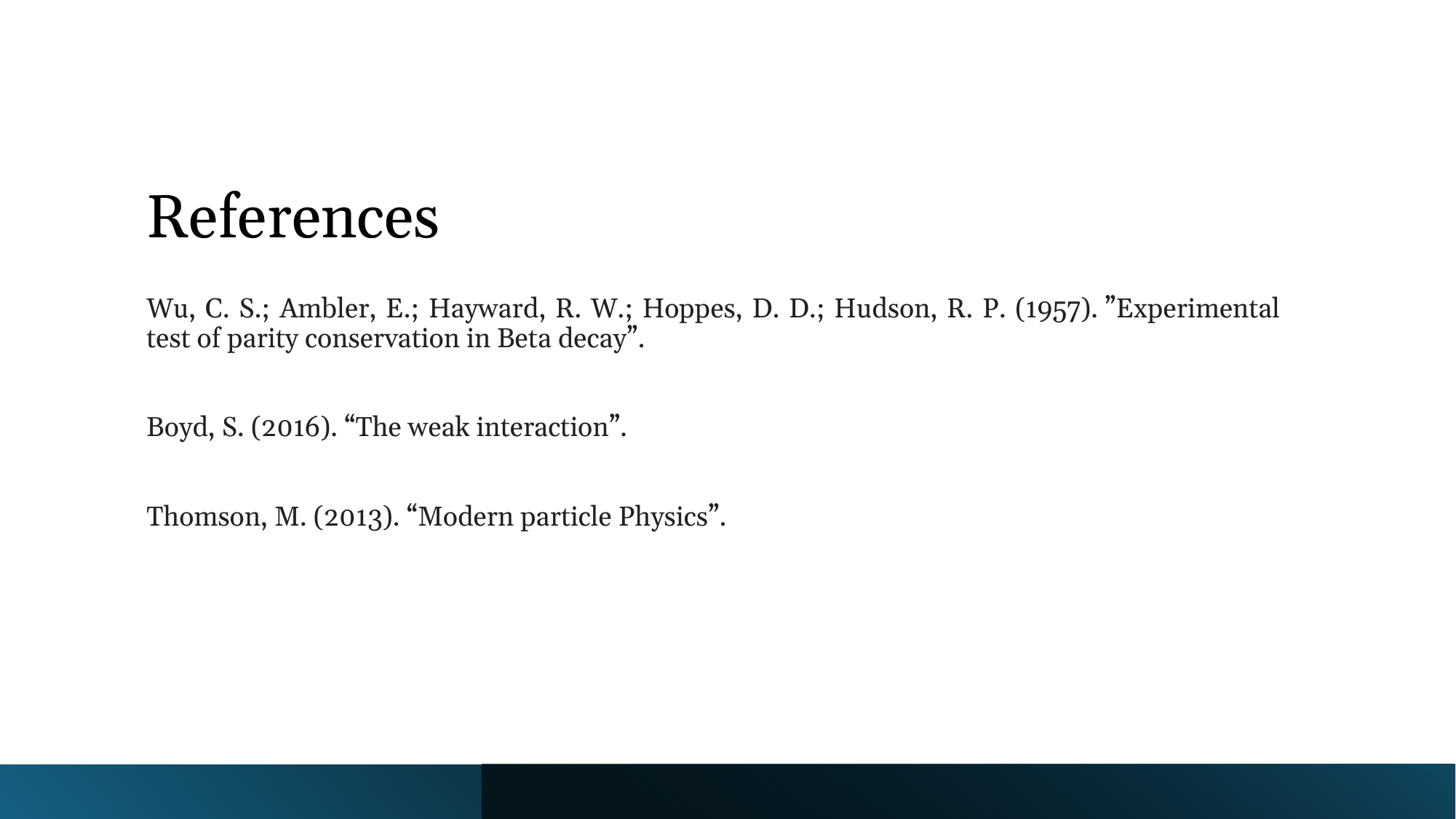

# References
Wu, C. S.; Ambler, E.; Hayward, R. W.; Hoppes, D. D.; Hudson, R. P. (1957). ”Experimental test of parity conservation in Beta decay”.

Boyd, S. (2016). “The weak interaction”.

Thomson, M. (2013). “Modern particle Physics”.

14